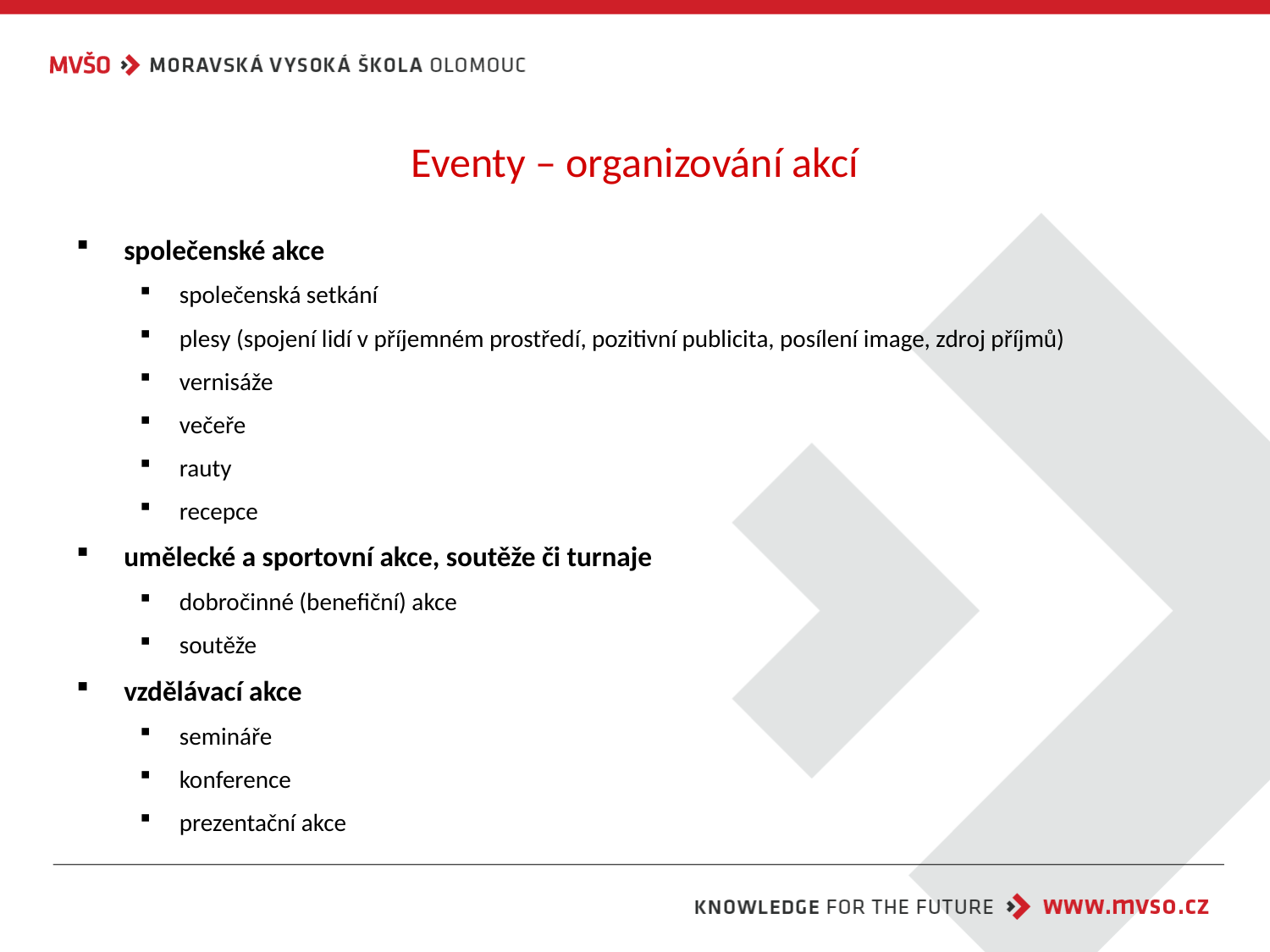

# Eventy – organizování akcí
společenské akce
společenská setkání
plesy (spojení lidí v příjemném prostředí, pozitivní publicita, posílení image, zdroj příjmů)
vernisáže
večeře
rauty
recepce
umělecké a sportovní akce, soutěže či turnaje
dobročinné (benefiční) akce
soutěže
vzdělávací akce
semináře
konference
prezentační akce